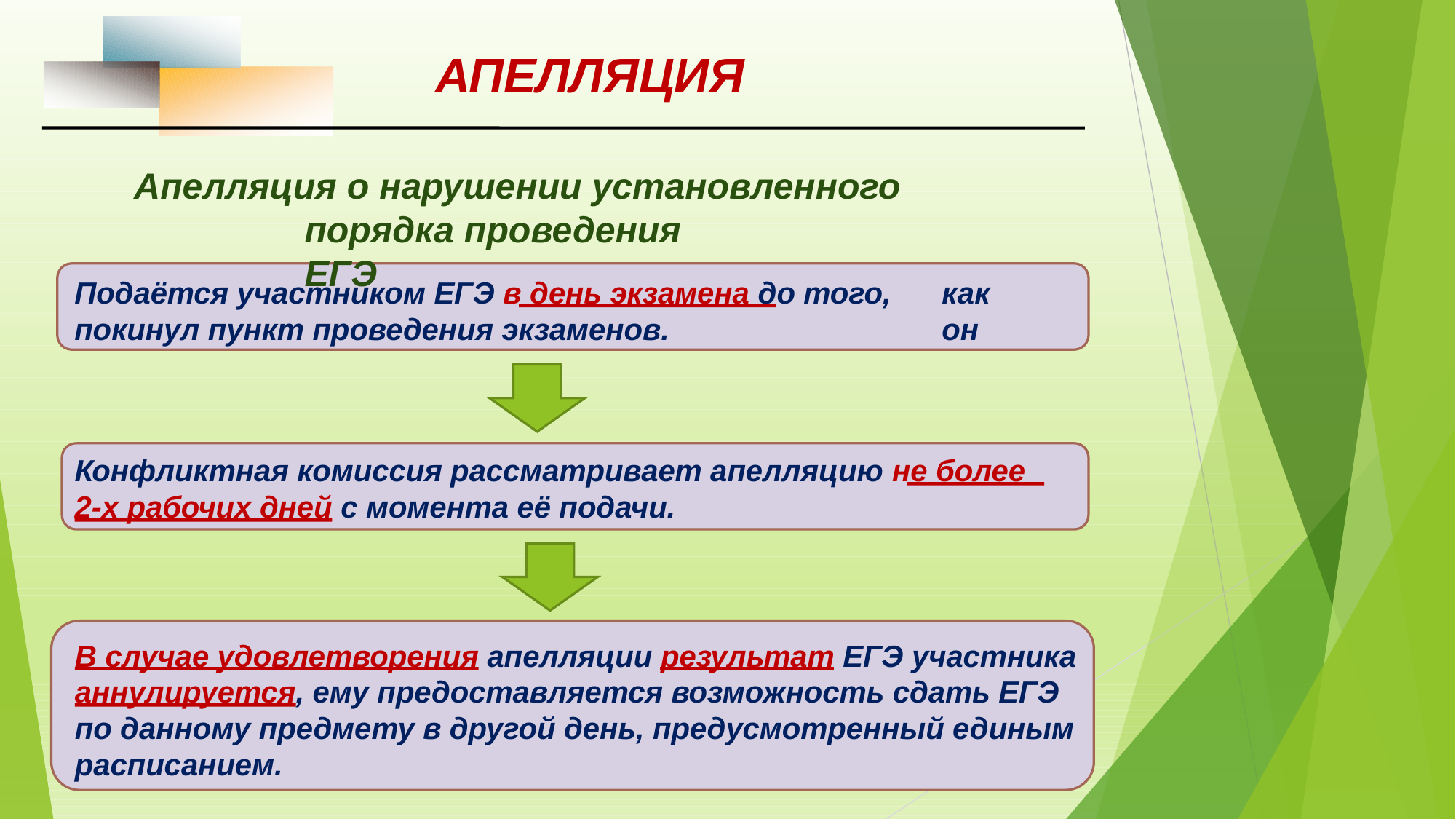

АПЕЛЛЯЦИЯ

Апелляция о нарушении установленного

порядка проведения ЕГЭ

Подаётся участником ЕГЭ в день экзамена до того,
как он

покинул пункт проведения экзаменов.

Конфликтная комиссия рассматривает апелляцию не более

2-х рабочих дней с момента её подачи.

В случае удовлетворения апелляции результат ЕГЭ участника

аннулируется, ему предоставляется возможность сдать ЕГЭ

по данному предмету в другой день, предусмотренный единым

расписанием.